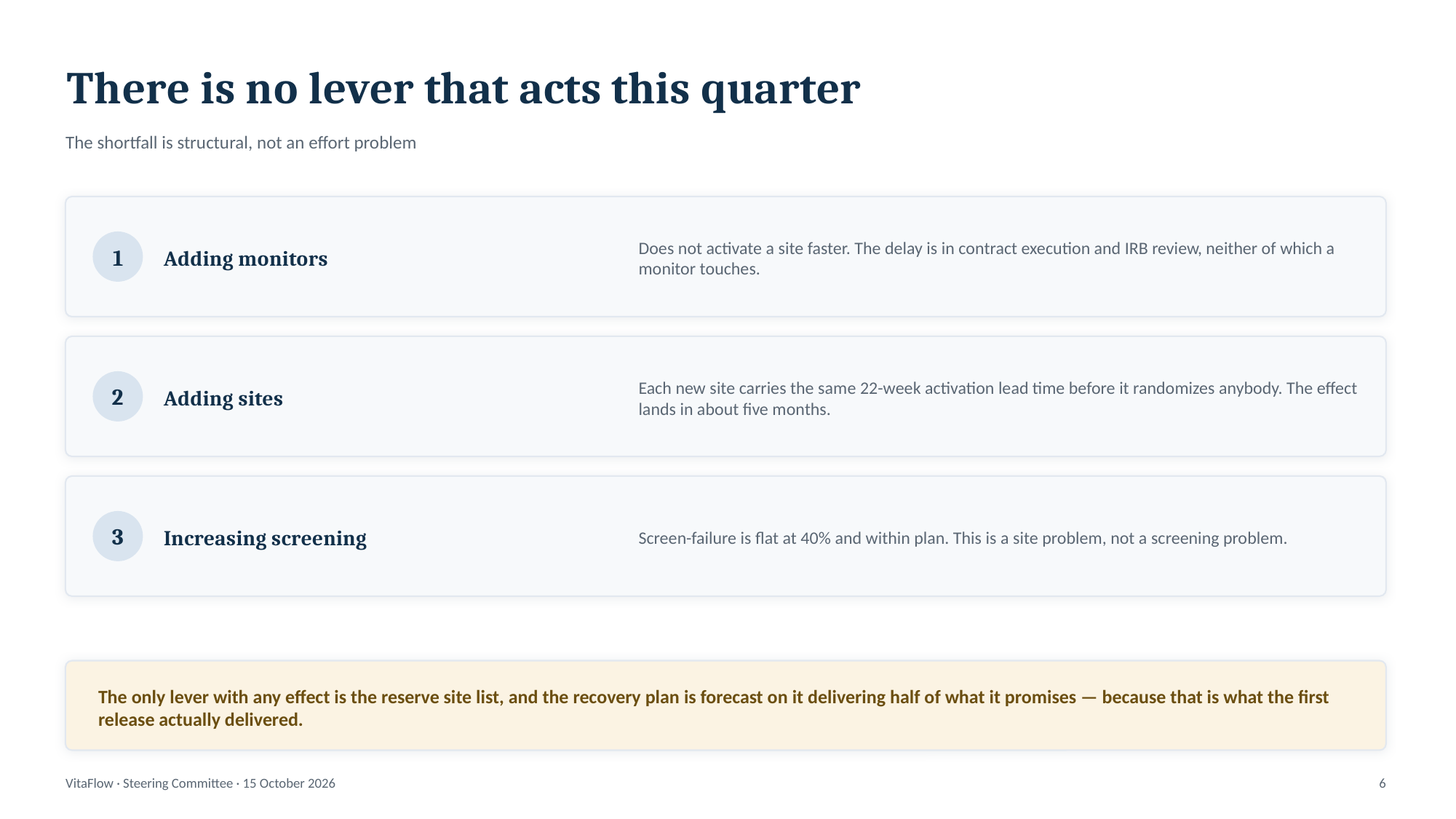

There is no lever that acts this quarter
The shortfall is structural, not an effort problem

Adding monitors
Does not activate a site faster. The delay is in contract execution and IRB review, neither of which a monitor touches.

1

Adding sites
Each new site carries the same 22-week activation lead time before it randomizes anybody. The effect lands in about five months.

2

Increasing screening
Screen-failure is flat at 40% and within plan. This is a site problem, not a screening problem.

3

The only lever with any effect is the reserve site list, and the recovery plan is forecast on it delivering half of what it promises — because that is what the first release actually delivered.
VitaFlow · Steering Committee · 15 October 2026
6